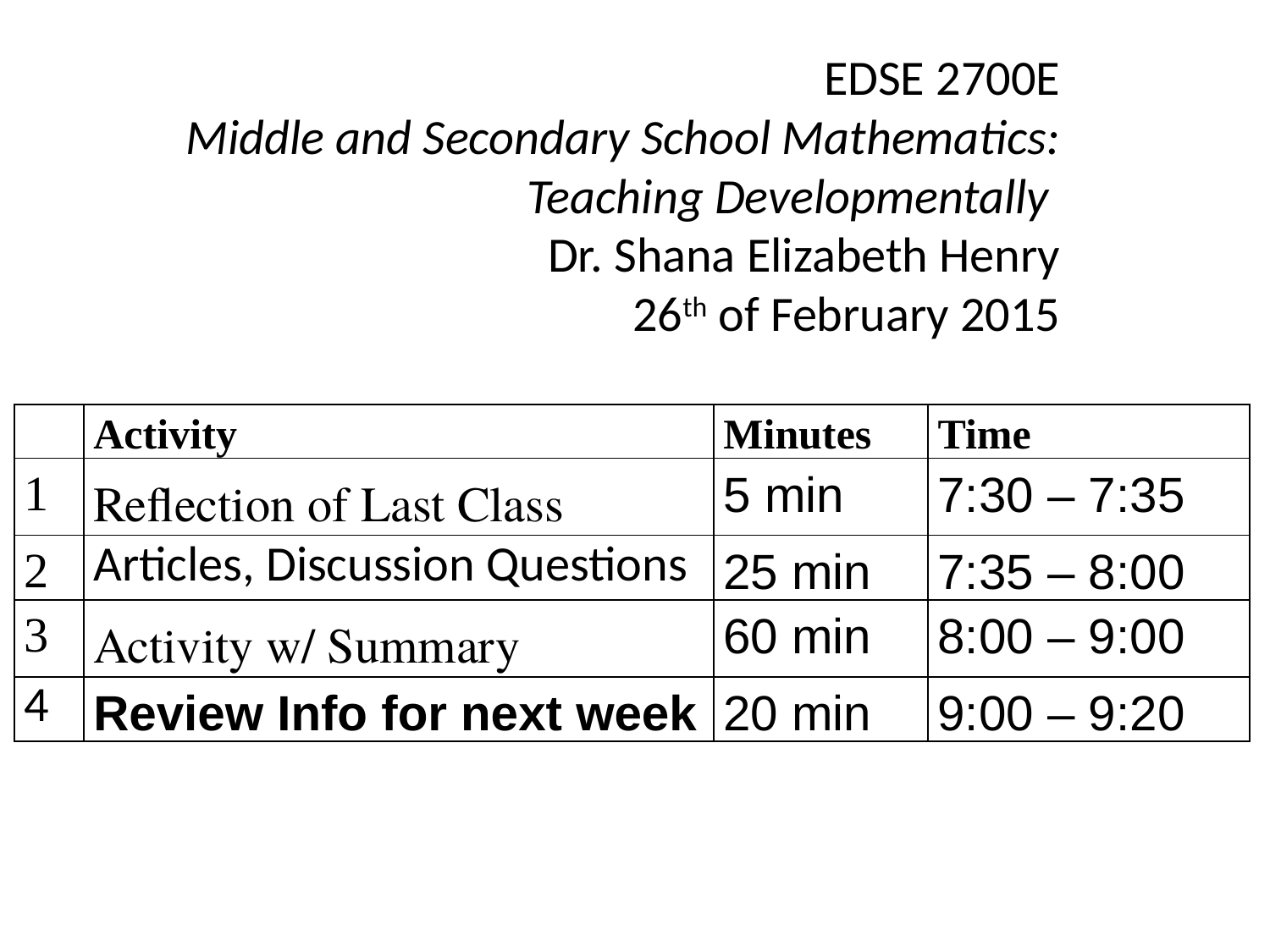

EDSE 2700E
Middle and Secondary School Mathematics: Teaching Developmentally
Dr. Shana Elizabeth Henry
26th of February 2015

|  | Activity | Minutes | Time |
| --- | --- | --- | --- |
| 1 | Reflection of Last Class | 5 min | 7:30 – 7:35 |
| 2 | Articles, Discussion Questions | 25 min | 7:35 – 8:00 |
| 3 | Activity w/ Summary | 60 min | 8:00 – 9:00 |
| 4 | Review Info for next week | 20 min | 9:00 – 9:20 |